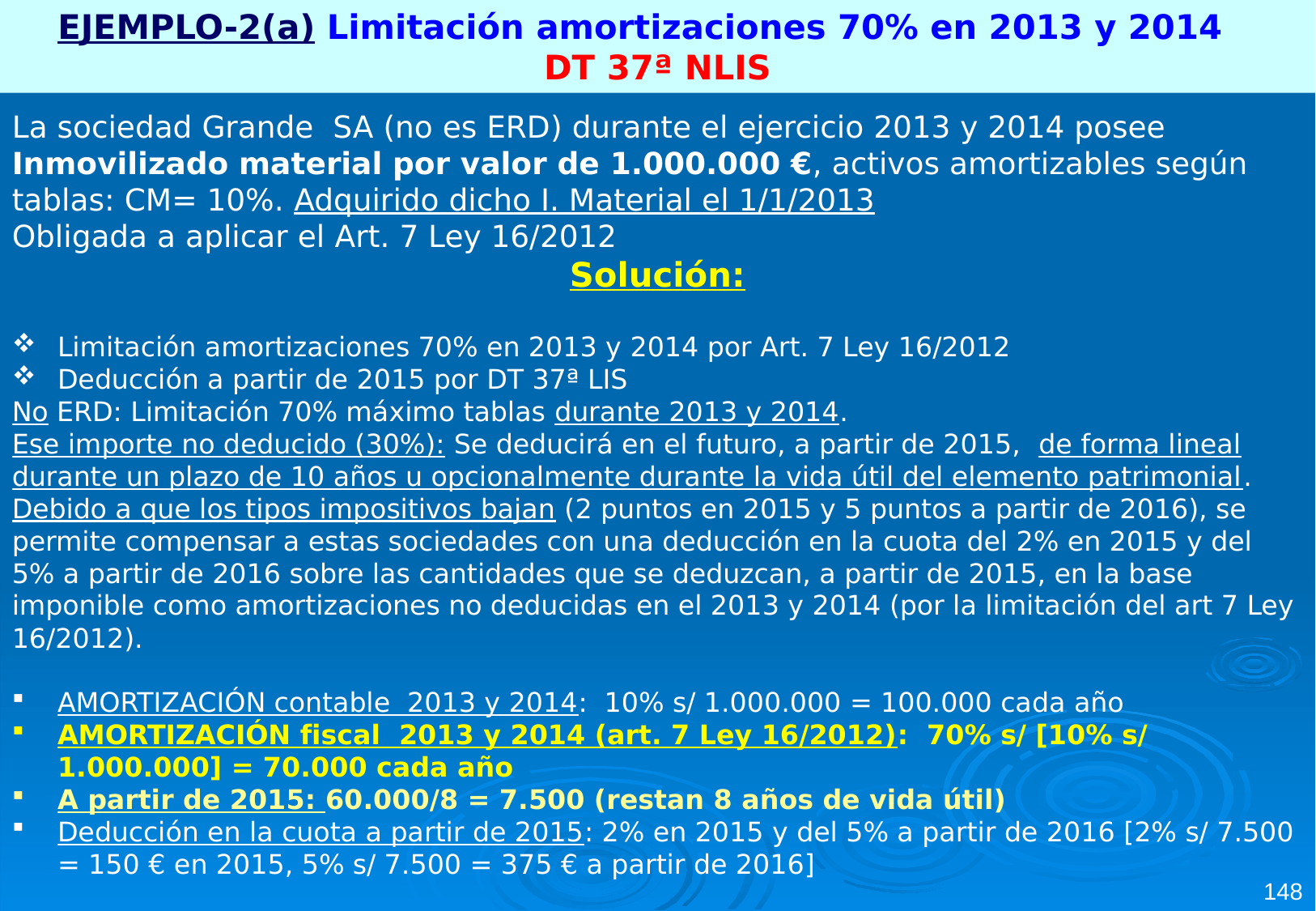

EJEMPLO-2(a) Limitación amortizaciones 70% en 2013 y 2014
DT 37ª NLIS
La sociedad Grande  SA (no es ERD) durante el ejercicio 2013 y 2014 posee Inmovilizado material por valor de 1.000.000 €, activos amortizables según tablas: CM= 10%. Adquirido dicho I. Material el 1/1/2013
Obligada a aplicar el Art. 7 Ley 16/2012
Solución:

Limitación amortizaciones 70% en 2013 y 2014 por Art. 7 Ley 16/2012
Deducción a partir de 2015 por DT 37ª LIS
No ERD: Limitación 70% máximo tablas durante 2013 y 2014.
Ese importe no deducido (30%): Se deducirá en el futuro, a partir de 2015,  de forma lineal durante un plazo de 10 años u opcionalmente durante la vida útil del elemento patrimonial.
Debido a que los tipos impositivos bajan (2 puntos en 2015 y 5 puntos a partir de 2016), se permite compensar a estas sociedades con una deducción en la cuota del 2% en 2015 y del 5% a partir de 2016 sobre las cantidades que se deduzcan, a partir de 2015, en la base imponible como amortizaciones no deducidas en el 2013 y 2014 (por la limitación del art 7 Ley 16/2012).

AMORTIZACIÓN contable  2013 y 2014:  10% s/ 1.000.000 = 100.000 cada año
AMORTIZACIÓN fiscal  2013 y 2014 (art. 7 Ley 16/2012):  70% s/ [10% s/ 1.000.000] = 70.000 cada año
A partir de 2015: 60.000/8 = 7.500 (restan 8 años de vida útil)
Deducción en la cuota a partir de 2015: 2% en 2015 y del 5% a partir de 2016 [2% s/ 7.500 = 150 € en 2015, 5% s/ 7.500 = 375 € a partir de 2016]
148